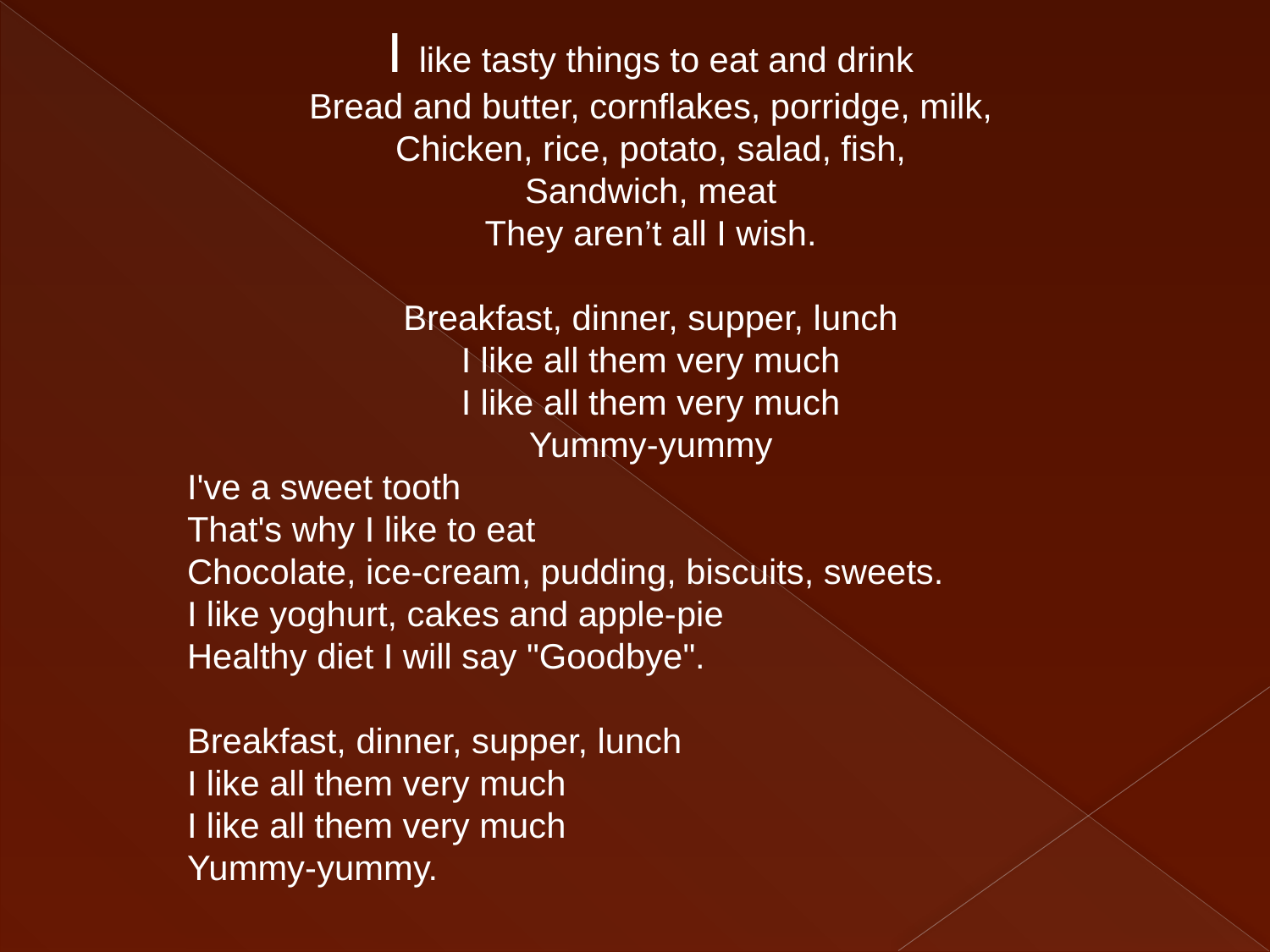

I like tasty things to eat and drink
Bread and butter, cornflakes, porridge, milk,
Chicken, rice, potato, salad, fish,
Sandwich, meat
They aren’t all I wish.

Breakfast, dinner, supper, lunch
I like all them very much
I like all them very much
Yummy-yummy
I've a sweet tooth
That's why I like to eat
Chocolate, ice-cream, pudding, biscuits, sweets.
I like yoghurt, cakes and apple-pie
Healthy diet I will say "Goodbye".

Breakfast, dinner, supper, lunch
I like all them very much
I like all them very much
Yummy-yummy.